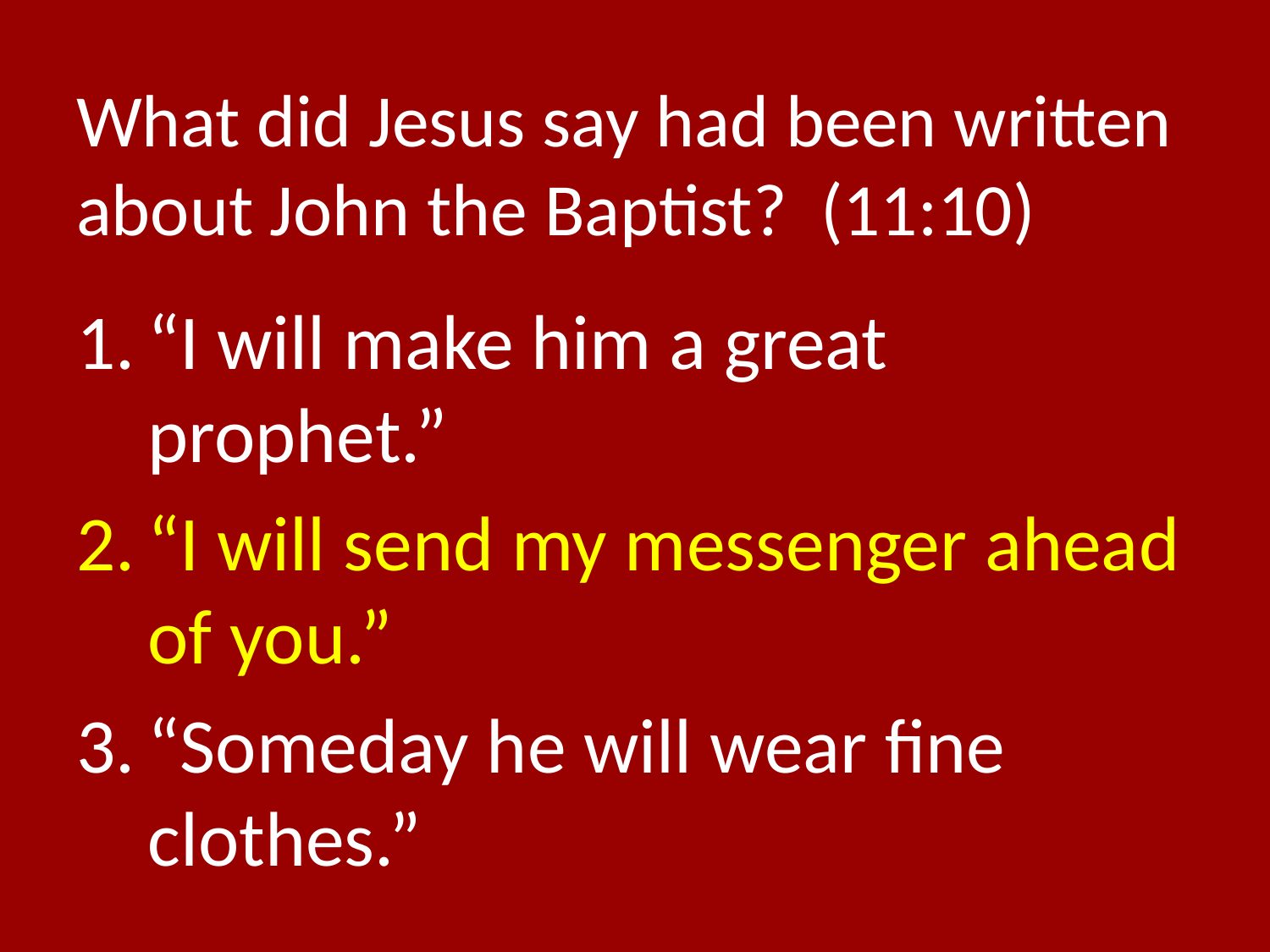

# What did Jesus say had been written about John the Baptist?  (11:10)
“I will make him a great prophet.”
“I will send my messenger ahead of you.”
“Someday he will wear fine clothes.”